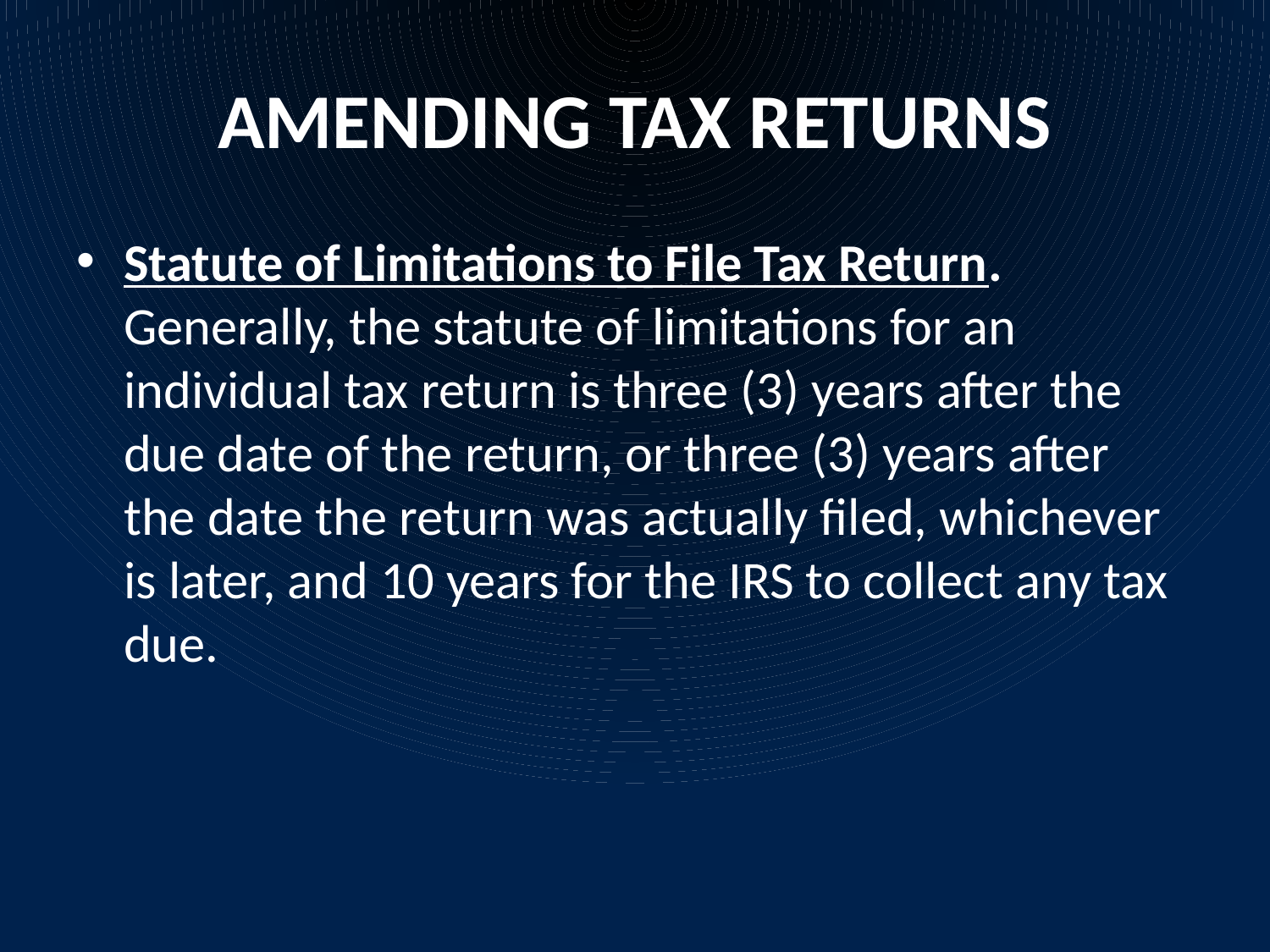

# AMENDING TAX RETURNS
Statute of Limitations to File Tax Return.   Generally, the statute of limitations for an individual tax return is three (3) years after the due date of the return, or three (3) years after the date the return was actually filed, whichever is later, and 10 years for the IRS to collect any tax due.